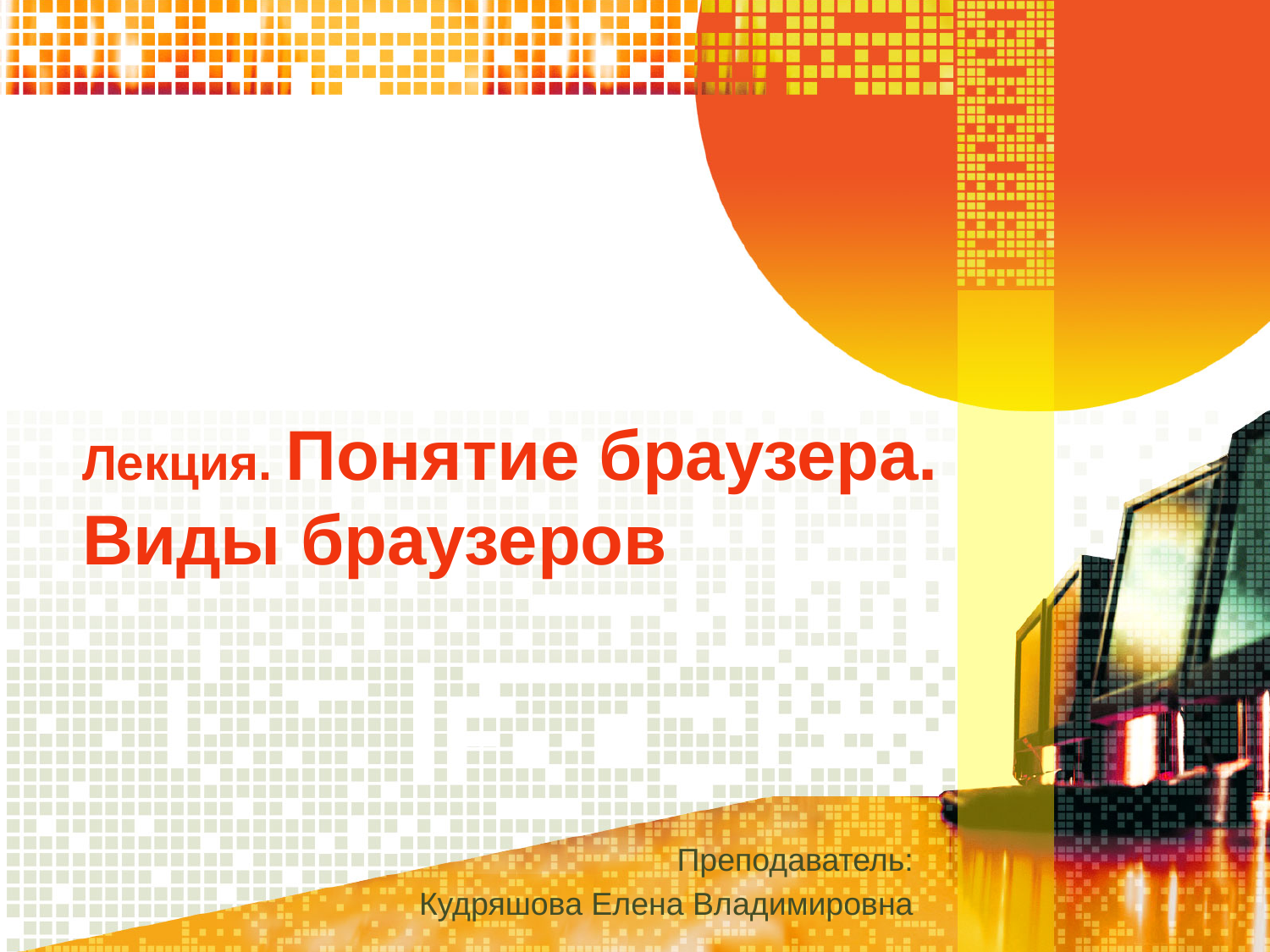

# Лекция. Понятие браузера. Виды браузеров
Преподаватель:
 Кудряшова Елена Владимировна